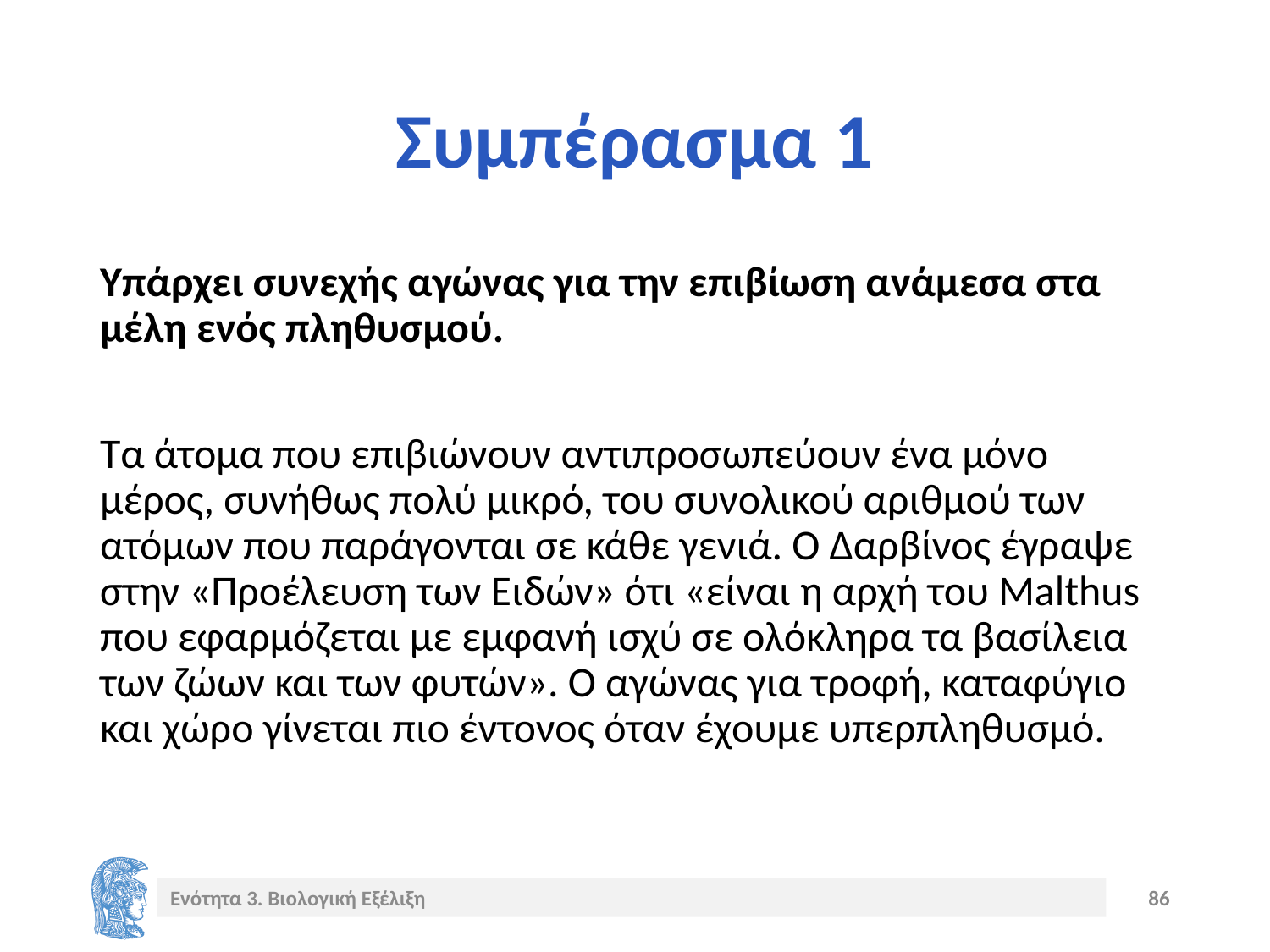

# Συμπέρασμα 1
Υπάρχει συνεχής αγώνας για την επιβίωση ανάμεσα στα μέλη ενός πληθυσμού.

Τα άτομα που επιβιώνουν αντιπροσωπεύουν ένα μόνο μέρος, συνήθως πολύ μικρό, του συνολικού αριθμού των ατόμων που παράγονται σε κάθε γενιά. Ο Δαρβίνος έγραψε στην «Προέλευση των Ειδών» ότι «είναι η αρχή του Malthus που εφαρμόζεται με εμφανή ισχύ σε ολόκληρα τα βασίλεια των ζώων και των φυτών». Ο αγώνας για τροφή, καταφύγιο και χώρο γίνεται πιο έντονος όταν έχουμε υπερπληθυσμό.

Ενότητα 3. Βιολογική Εξέλιξη
86